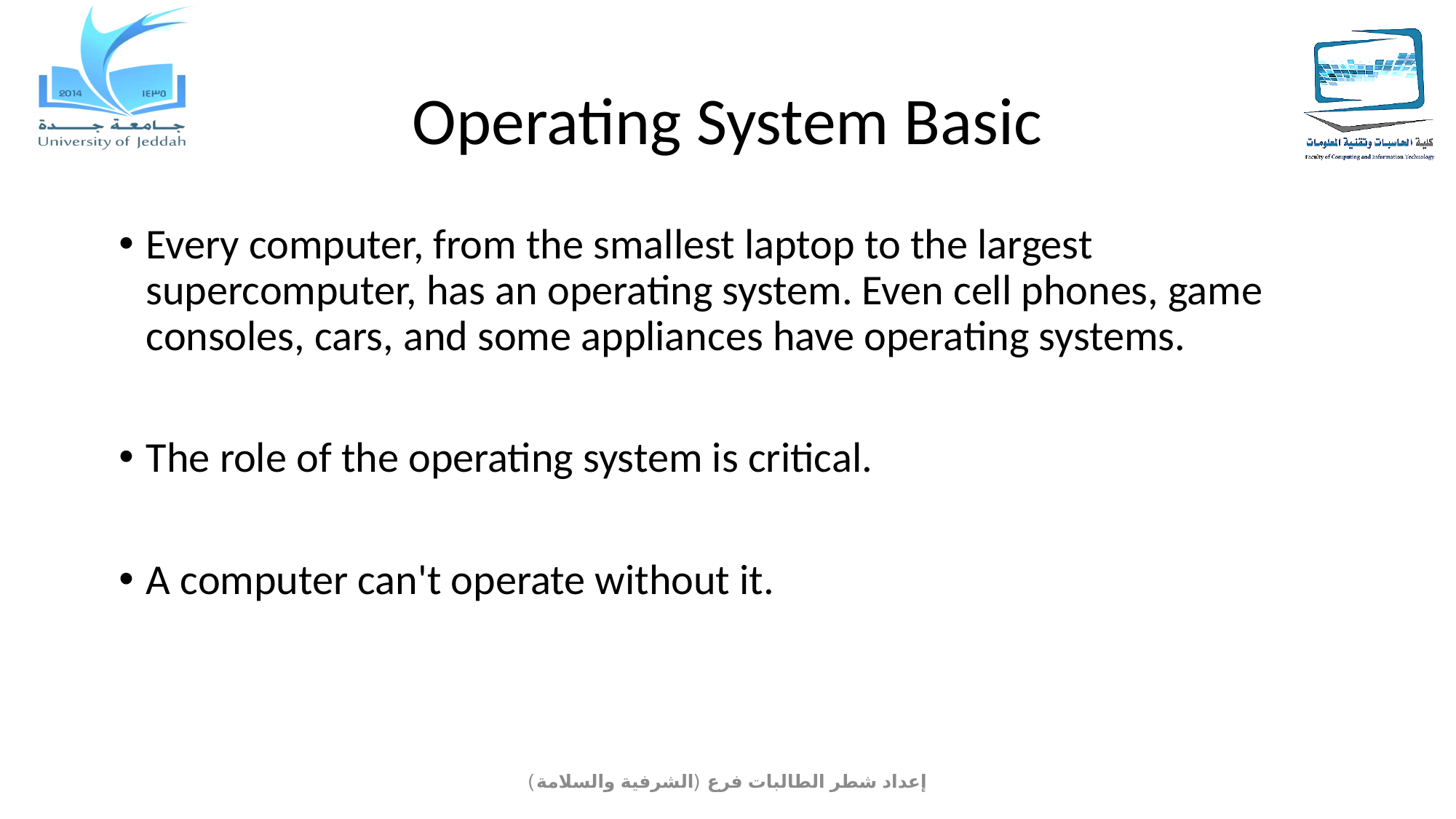

# Operating System Basic

Every computer, from the smallest laptop to the largest supercomputer, has an operating system. Even cell phones, game consoles, cars, and some appliances have operating systems.

The role of the operating system is critical.

A computer can't operate without it.

إعداد شطر الطالبات فرع (الشرفية والسلامة)